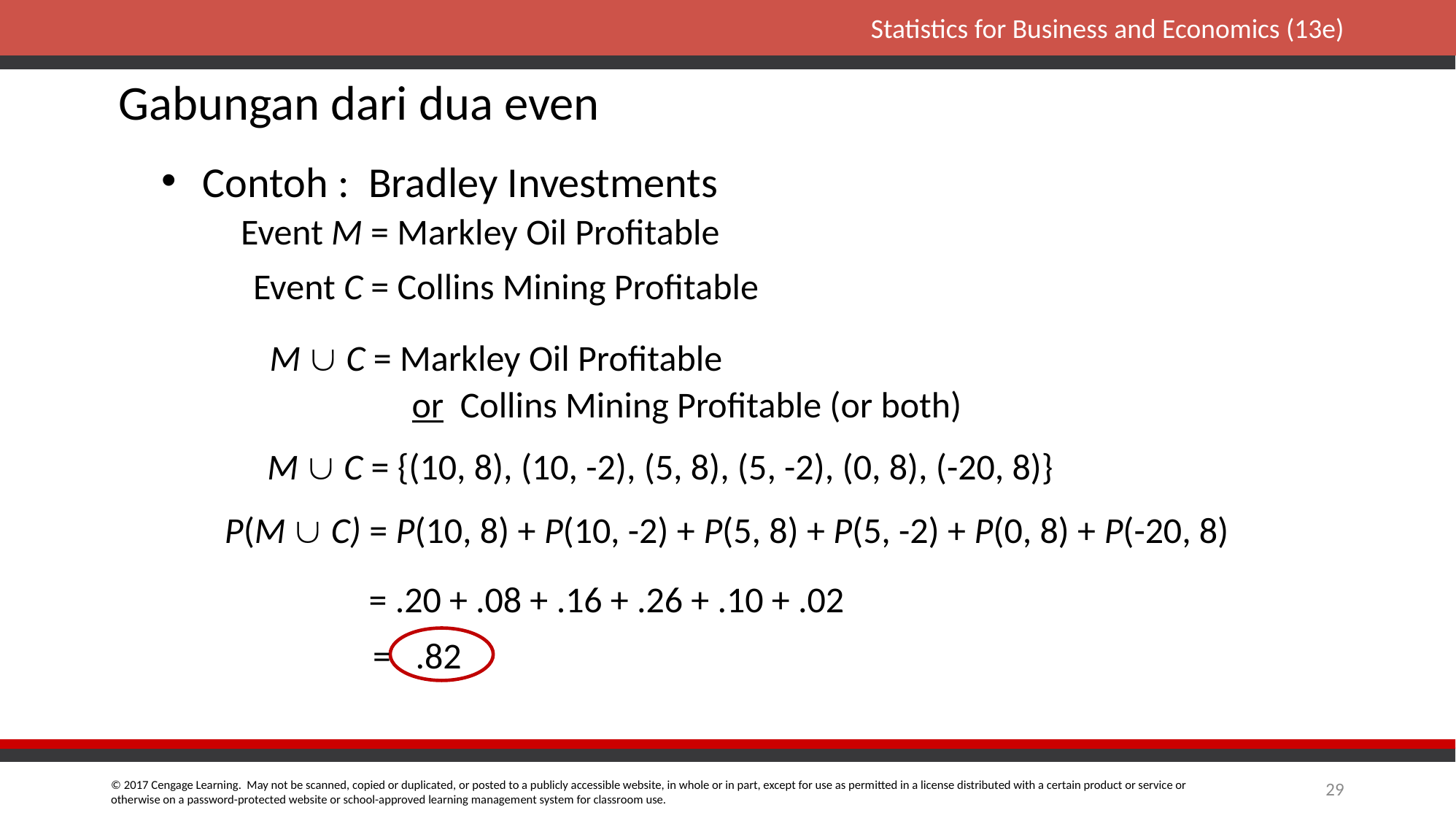

Gabungan dari dua even
Contoh :  Bradley Investments
Event M = Markley Oil Profitable
Event C = Collins Mining Profitable
M ∪ C = Markley Oil Profitable
	    or  Collins Mining Profitable (or both)
M ∪ C = {(10, 8), (10, -2), (5, 8), (5, -2), (0, 8), (-20, 8)}
P(M ∪ C) = P(10, 8) + P(10, -2) + P(5, 8) + P(5, -2) + P(0, 8) + P(-20, 8)
= .20 + .08 + .16 + .26 + .10 + .02
=   .82

29